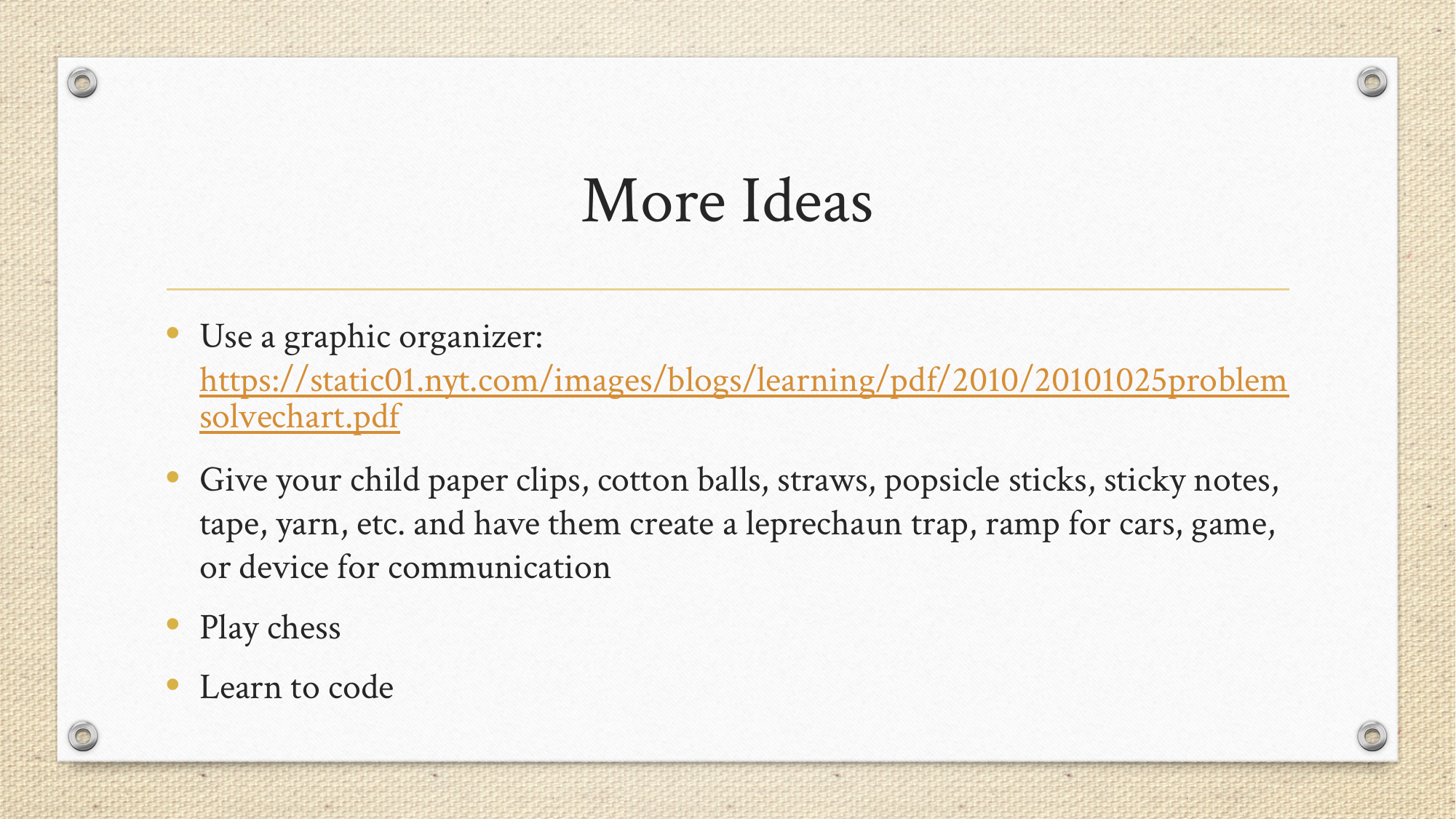

# More Ideas
Use a graphic organizer:  https://static01.nyt.com/images/blogs/learning/pdf/2010/20101025problemsolvechart.pdf
Give your child paper clips, cotton balls, straws, popsicle sticks, sticky notes, tape, yarn, etc. and have them create a leprechaun trap, ramp for cars, game, or device for communication
Play chess
Learn to code